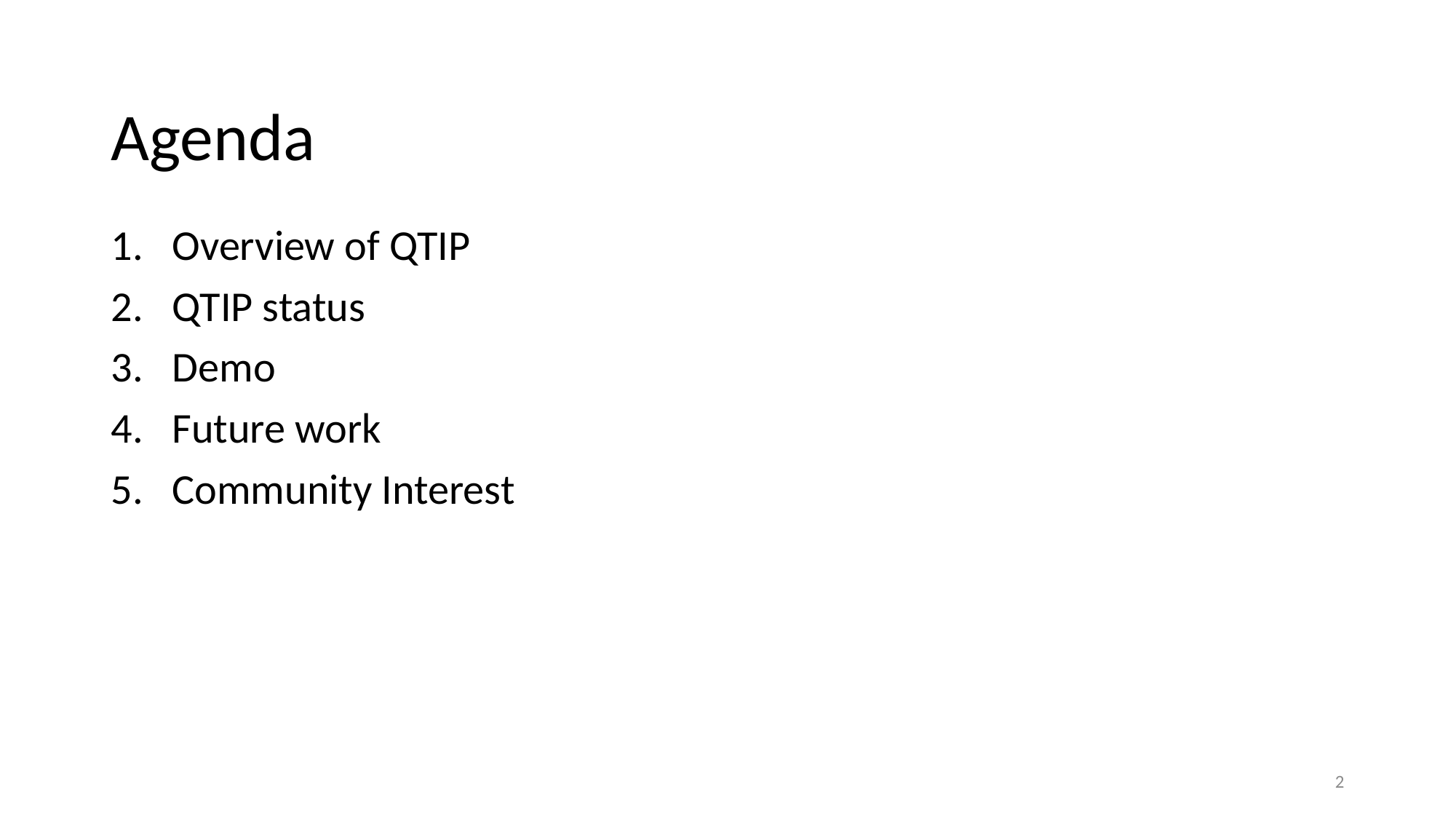

# Agenda
Overview of QTIP
QTIP status
Demo
Future work
Community Interest
2